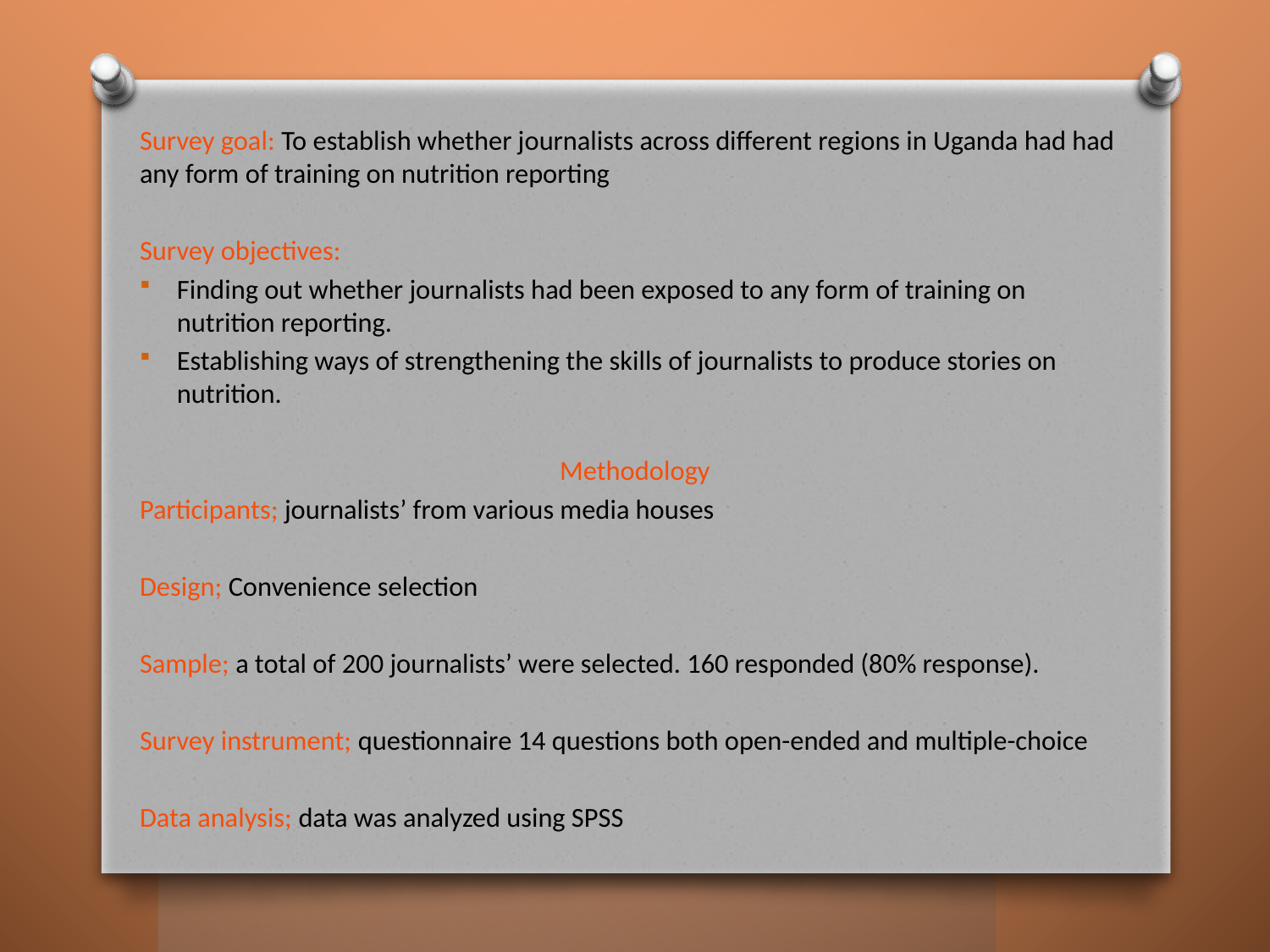

Survey goal: To establish whether journalists across different regions in Uganda had had any form of training on nutrition reporting

Survey objectives:
Finding out whether journalists had been exposed to any form of training on nutrition reporting.
Establishing ways of strengthening the skills of journalists to produce stories on nutrition.

Methodology
Participants; journalists’ from various media houses

Design; Convenience selection

Sample; a total of 200 journalists’ were selected. 160 responded (80% response).

Survey instrument; questionnaire 14 questions both open-ended and multiple-choice

Data analysis; data was analyzed using SPSS